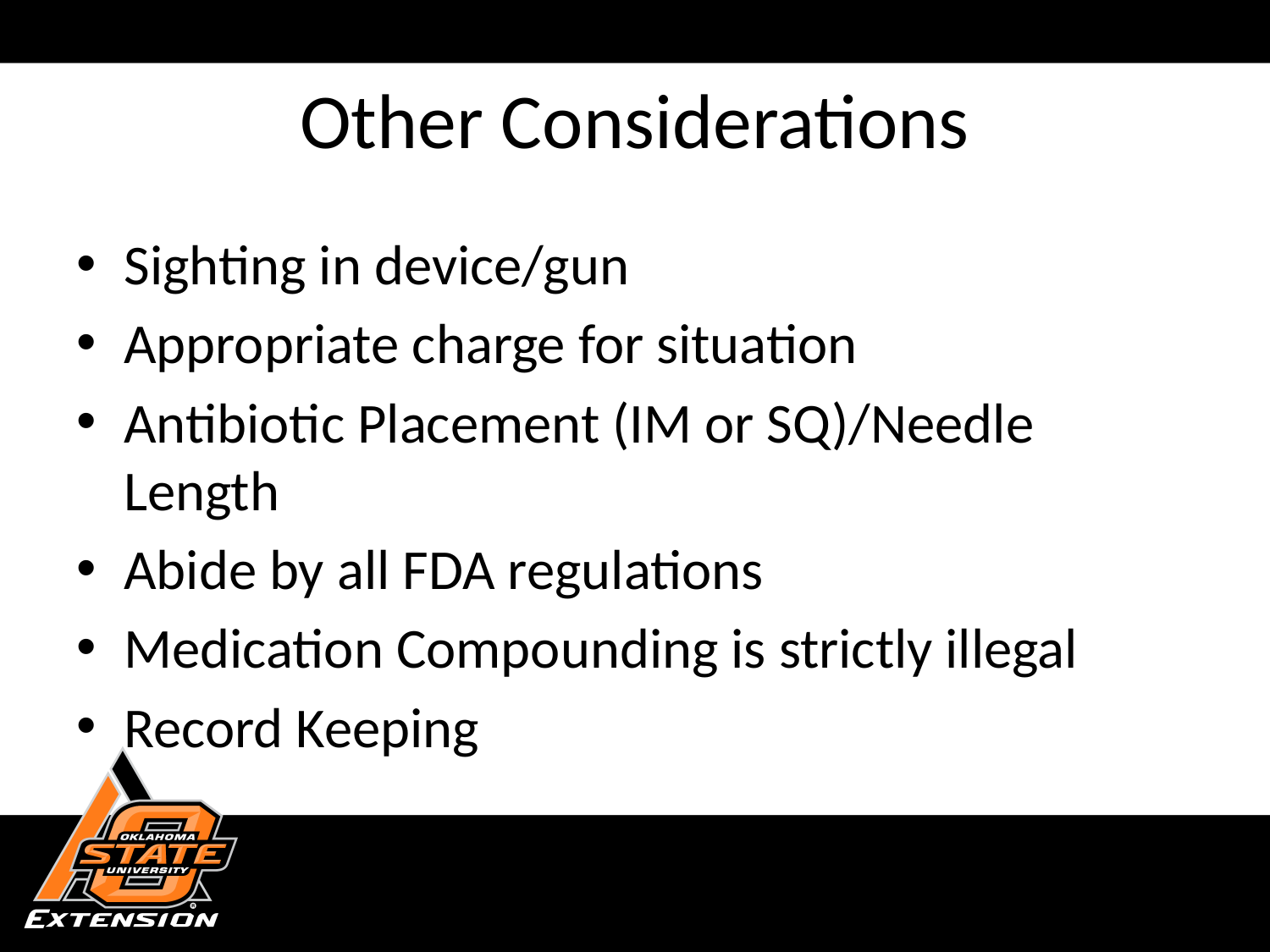

# Other Considerations
Sighting in device/gun
Appropriate charge for situation
Antibiotic Placement (IM or SQ)/Needle Length
Abide by all FDA regulations
Medication Compounding is strictly illegal
Record Keeping